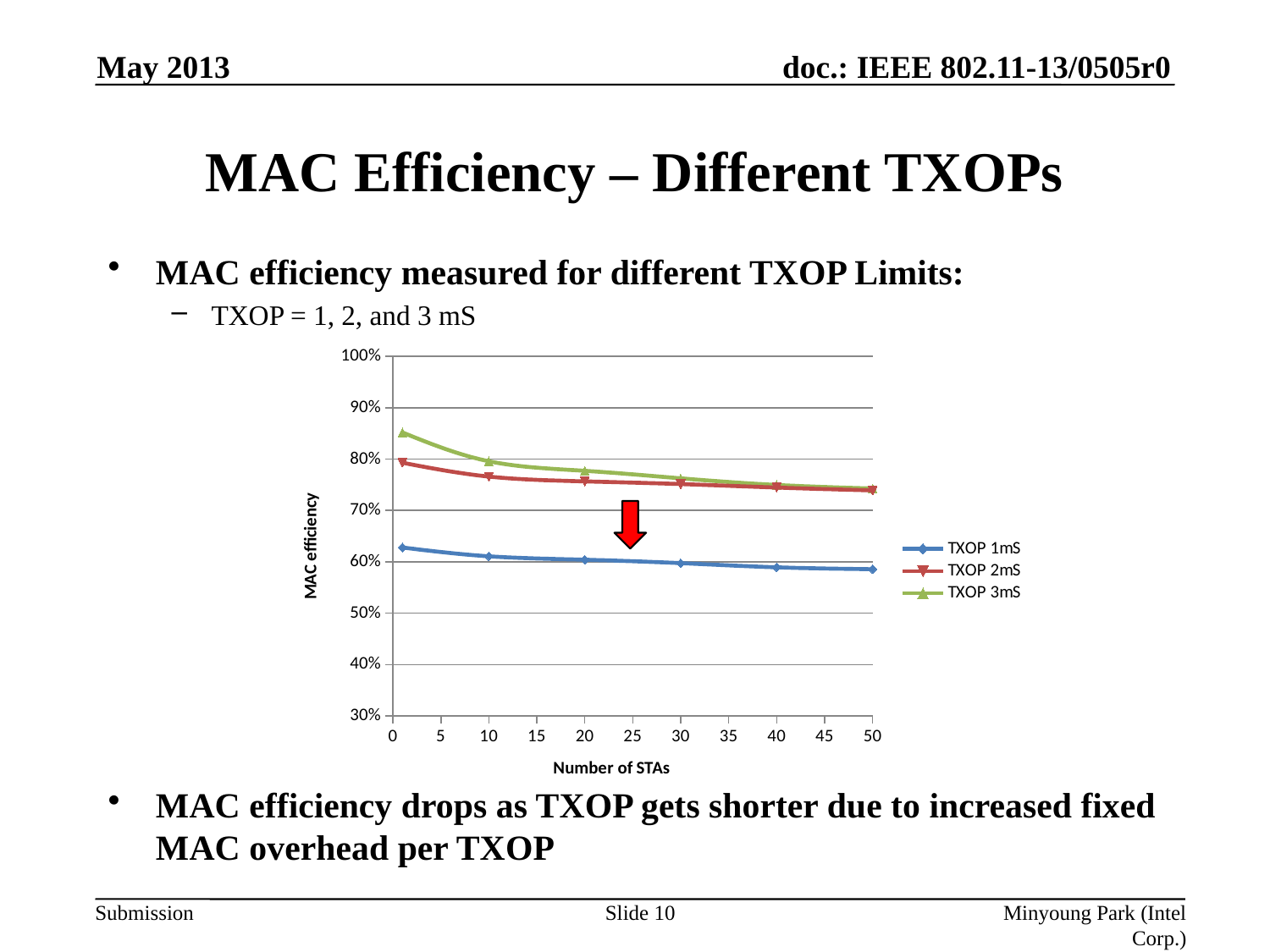

May 2013
# MAC Efficiency – Different TXOPs
MAC efficiency measured for different TXOP Limits:
TXOP = 1, 2, and 3 mS

MAC efficiency drops as TXOP gets shorter due to increased fixed MAC overhead per TXOP

### Chart

| Category | TXOP 1mS | TXOP 2mS | TXOP 3mS |
|---|---|---|---|
Slide 10
Minyoung Park (Intel Corp.)